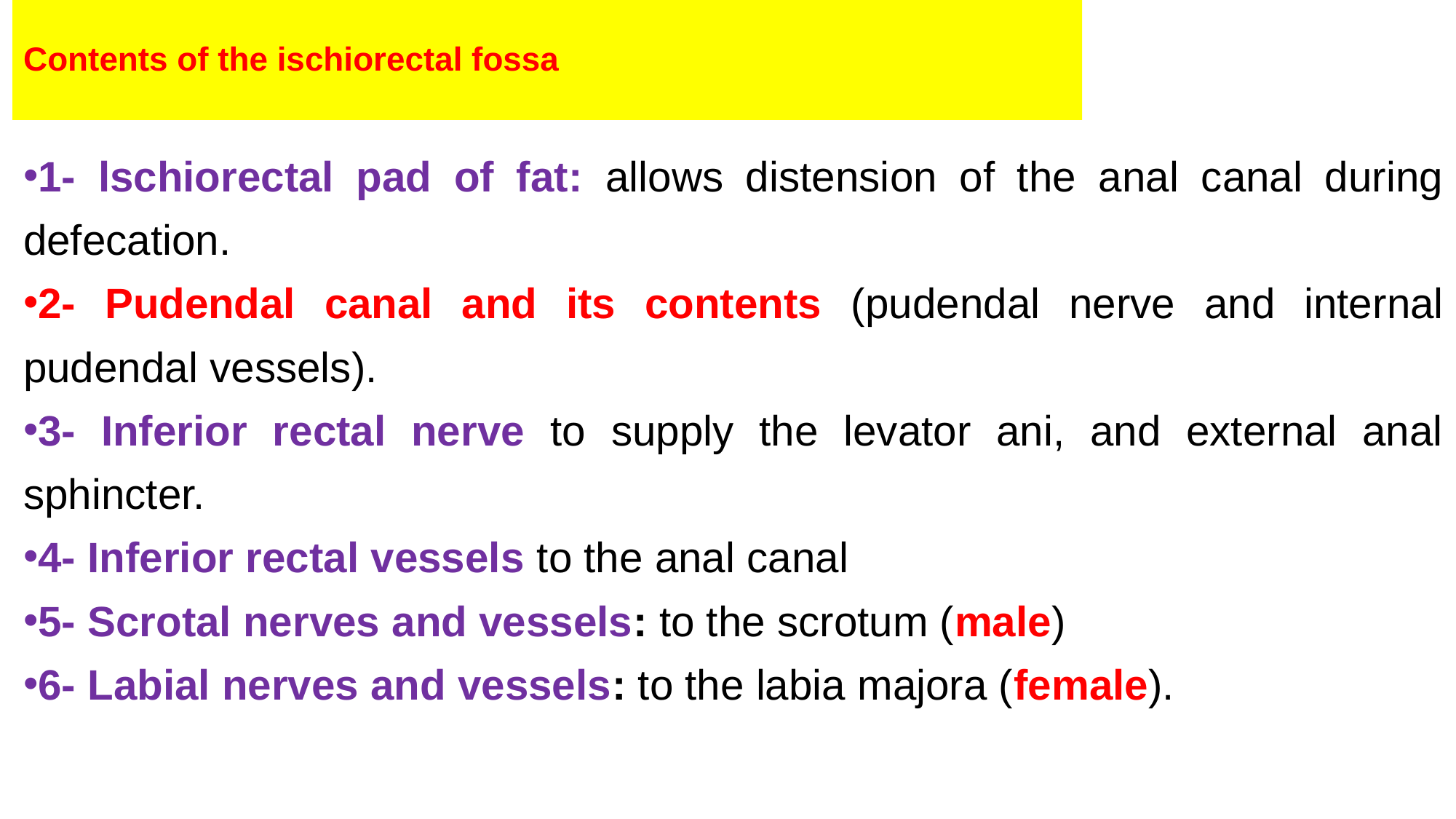

# Contents of the ischiorectal fossa
1- lschiorectal pad of fat: allows distension of the anal canal during defecation.
2- Pudendal canal and its contents (pudendal nerve and internal pudendal vessels).
3- Inferior rectal nerve to supply the levator ani, and external anal sphincter.
4- Inferior rectal vessels to the anal canal
5- Scrotal nerves and vessels: to the scrotum (male)
6- Labial nerves and vessels: to the labia majora (female).